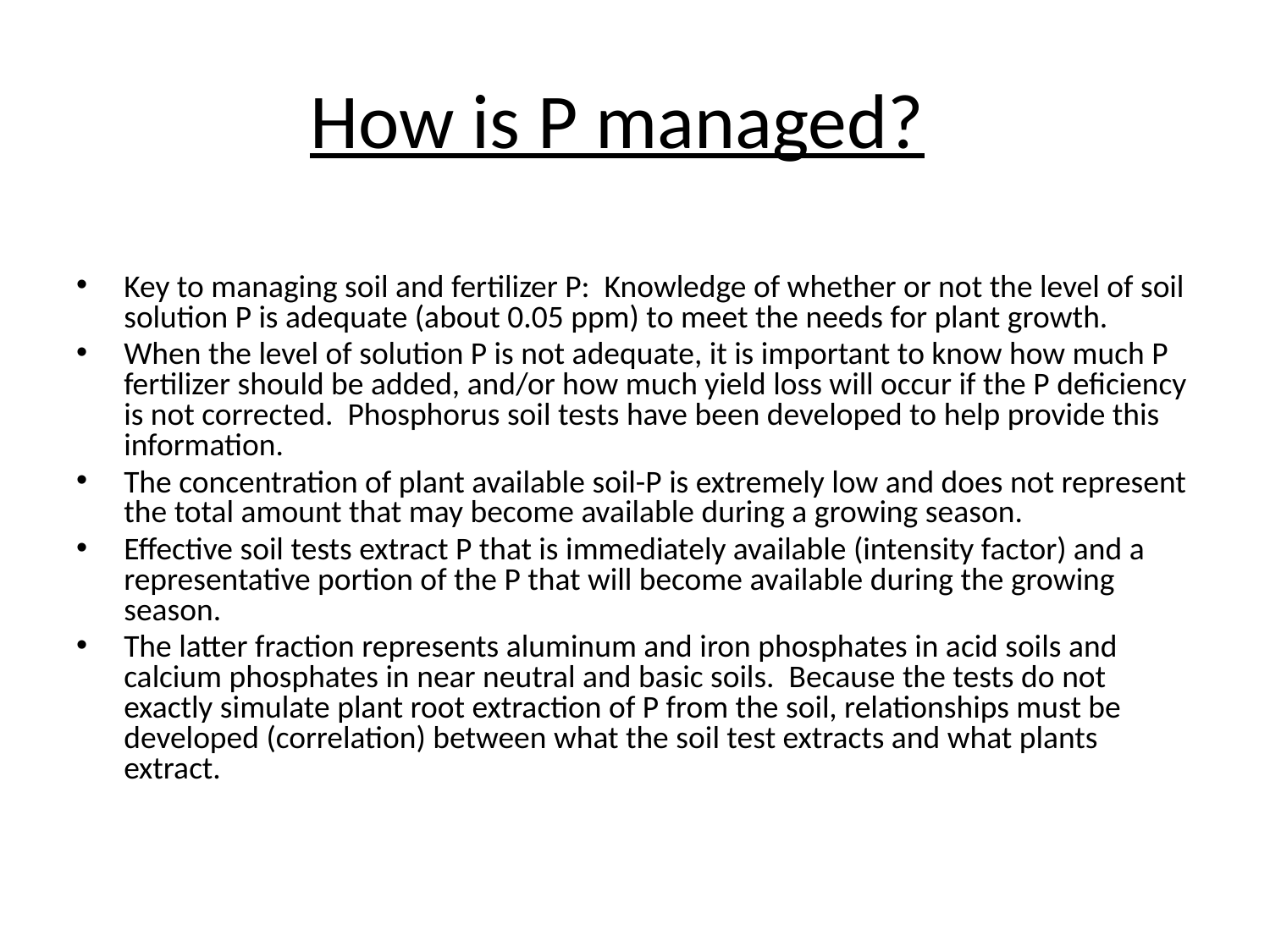

# How is P managed?

Key to managing soil and fertilizer P:  Knowledge of whether or not the level of soil solution P is adequate (about 0.05 ppm) to meet the needs for plant growth.
When the level of solution P is not adequate, it is important to know how much P fertilizer should be added, and/or how much yield loss will occur if the P deficiency is not corrected.  Phosphorus soil tests have been developed to help provide this information.
The concentration of plant available soil-P is extremely low and does not represent the total amount that may become available during a growing season.
Effective soil tests extract P that is immediately available (intensity factor) and a representative portion of the P that will become available during the growing season.
The latter fraction represents aluminum and iron phosphates in acid soils and calcium phosphates in near neutral and basic soils.  Because the tests do not exactly simulate plant root extraction of P from the soil, relationships must be developed (correlation) between what the soil test extracts and what plants extract.